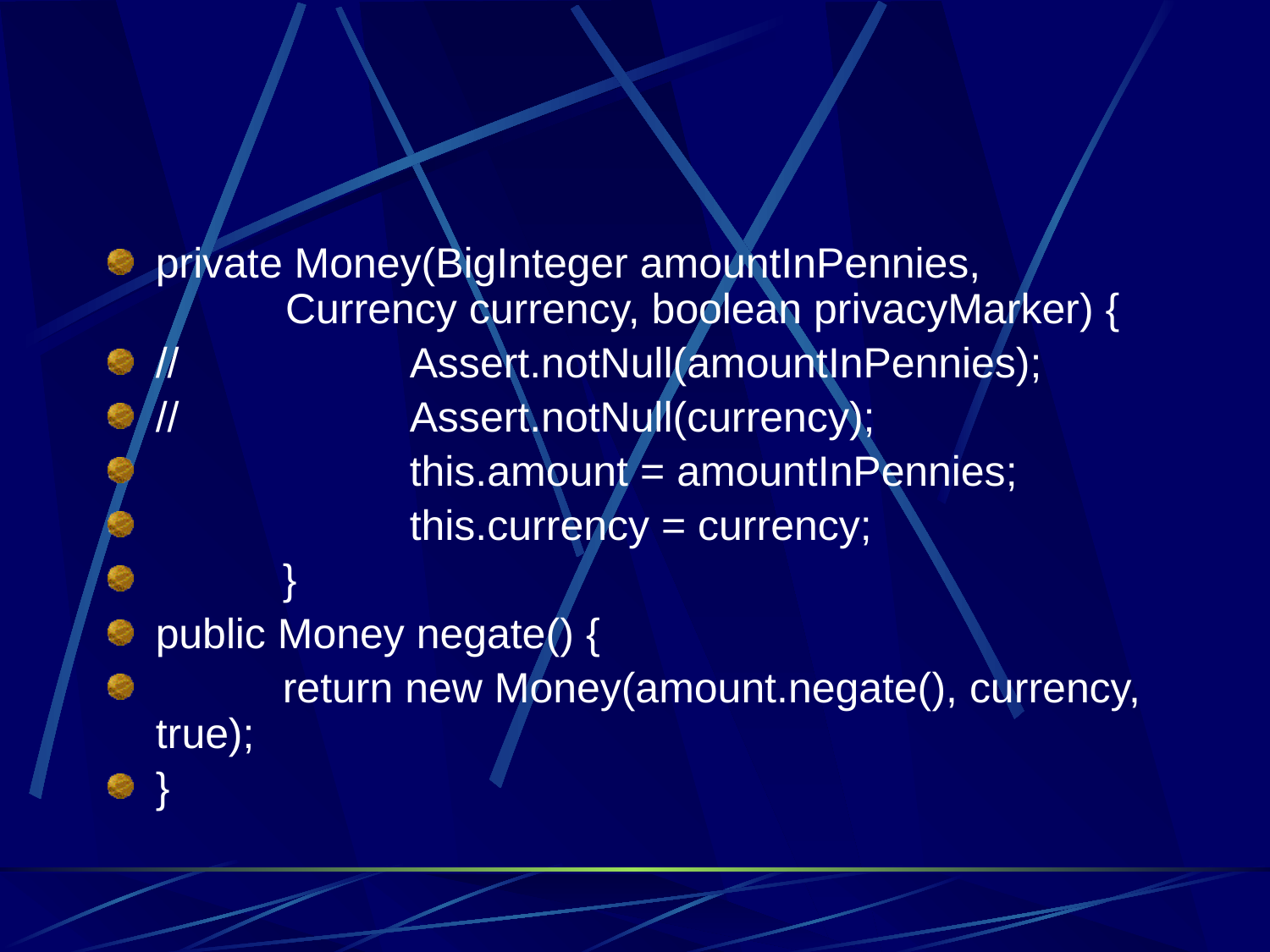

#

private Money(BigInteger amountInPennies,
           Currency currency, boolean privacyMarker) {
//		Assert.notNull(amountInPennies);
//		Assert.notNull(currency);
		this.amount = amountInPennies;
		this.currency = currency;
	}
public Money negate() {
	return new Money(amount.negate(), currency, true);
}